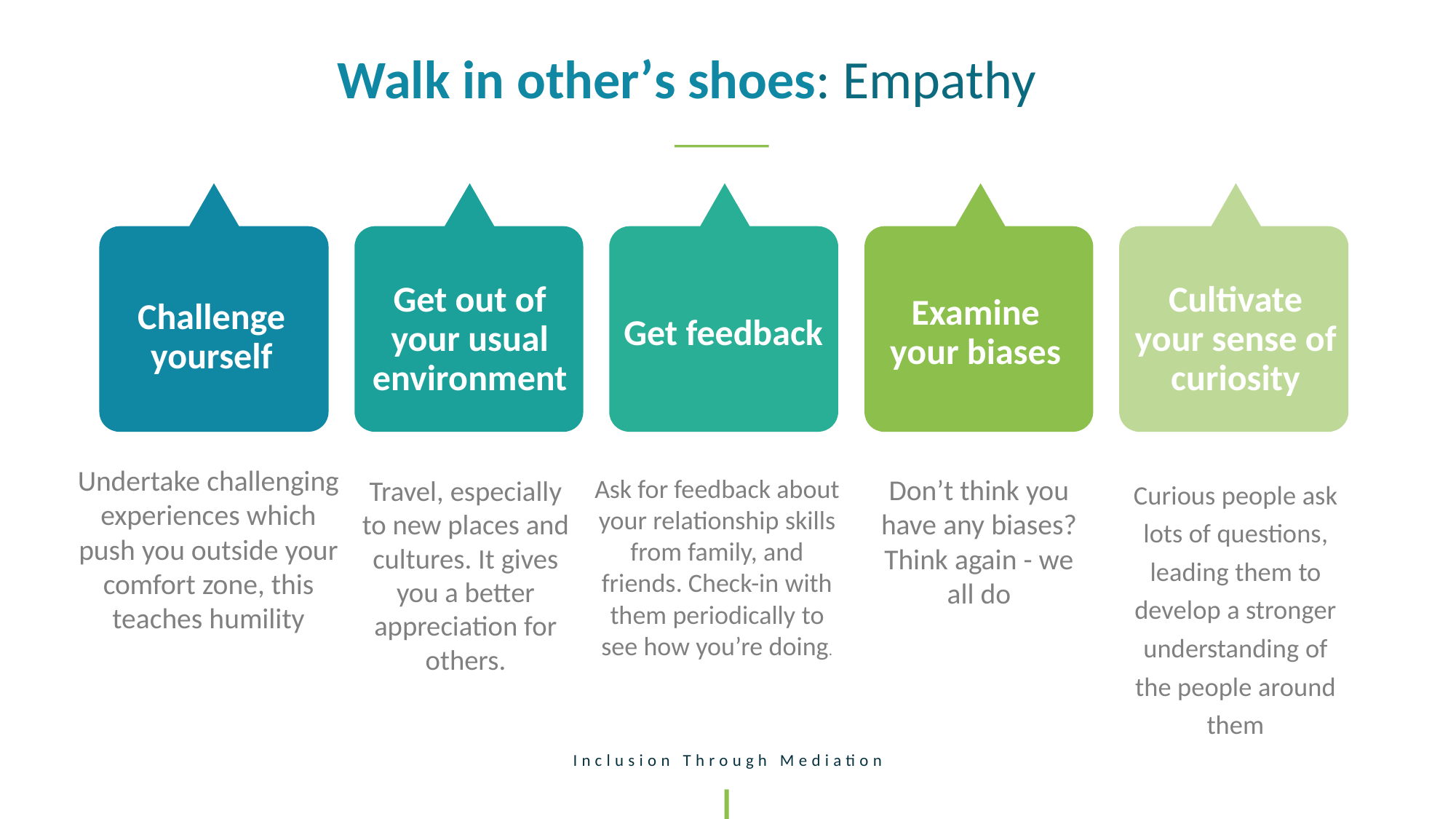

Walk in other’s shoes: Empathy

Get out of your usual environment
Cultivate your sense of curiosity
Examine your biases
Challenge yourself
Get feedback
Undertake challenging experiences which push you outside your comfort zone, this teaches humility
Don’t think you have any biases? Think again - we all do
Curious people ask lots of questions, leading them to develop a stronger understanding of the people around them

Ask for feedback about your relationship skills from family, and friends. Check-in with them periodically to see how you’re doing.

Travel, especially to new places and cultures. It gives you a better appreciation for others.